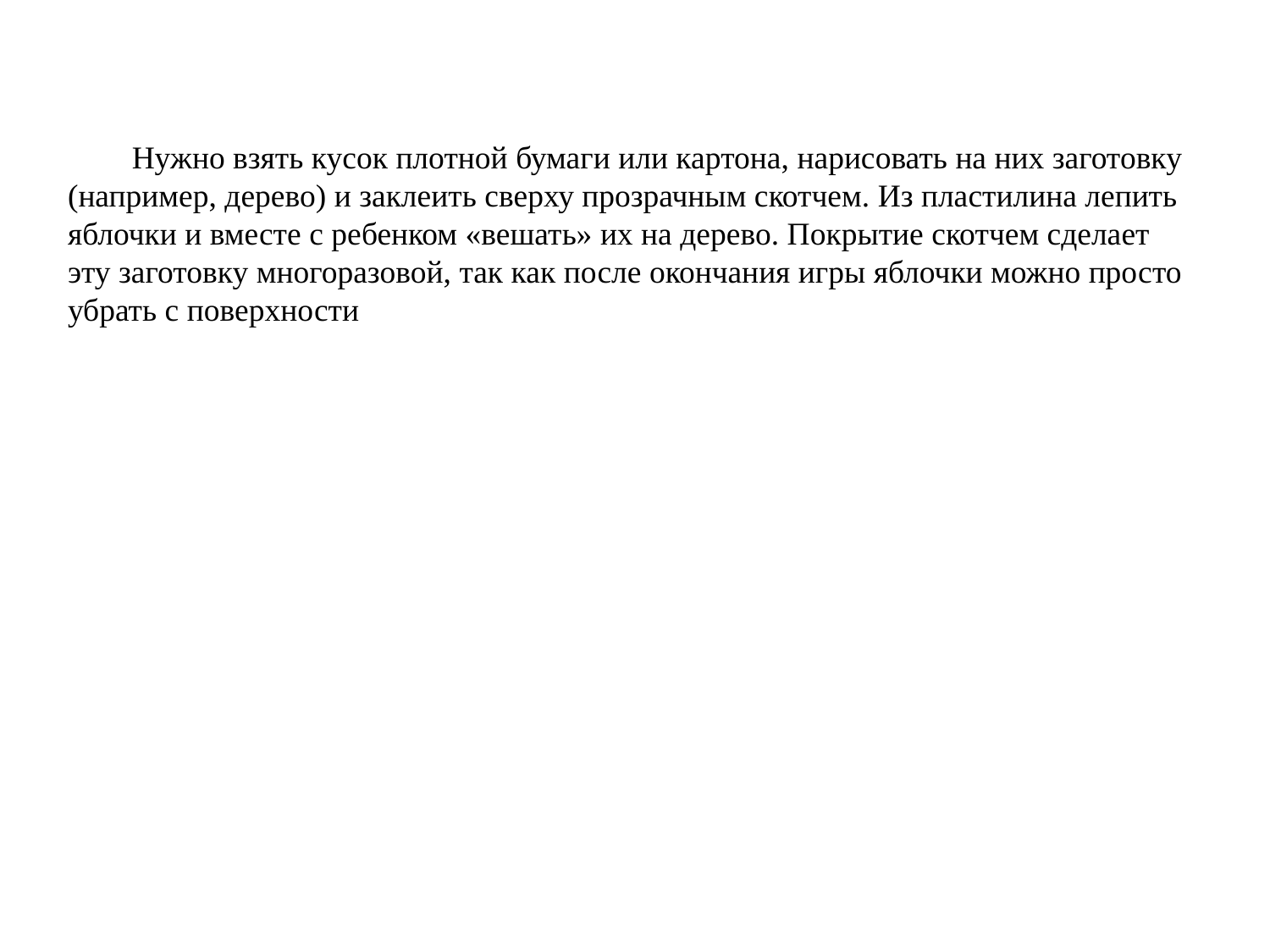

# Нужно взять кусок плотной бумаги или картона, нарисовать на них заготовку (например, дерево) и заклеить сверху прозрачным скотчем. Из пластилина лепить яблочки и вместе с ребенком «вешать» их на дерево. Покрытие скотчем сделает эту заготовку многоразовой, так как после окончания игры яблочки можно просто убрать с поверхности